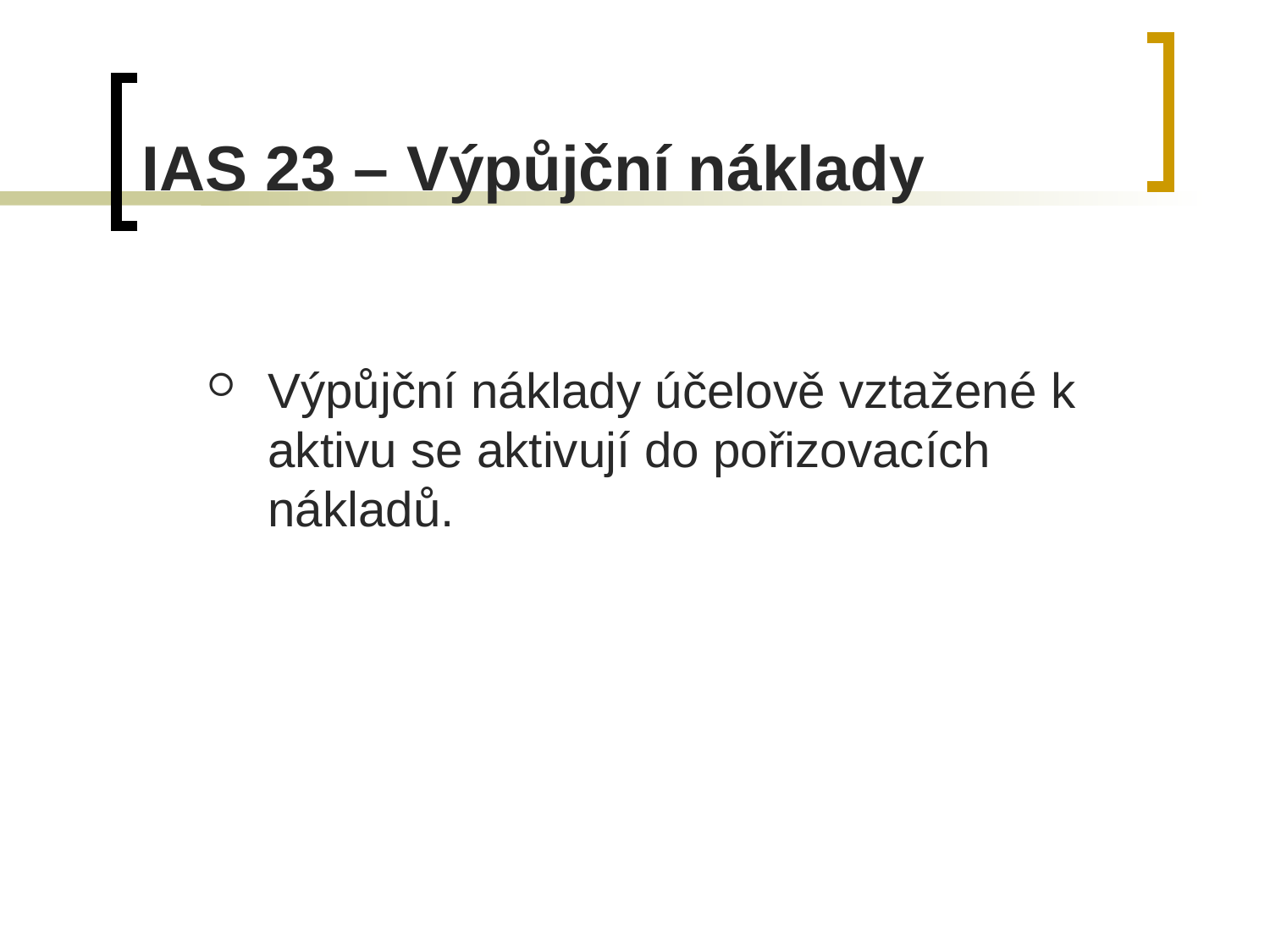

# IAS 23 – Výpůjční náklady

Výpůjční náklady účelově vztažené k aktivu se aktivují do pořizovacích nákladů.